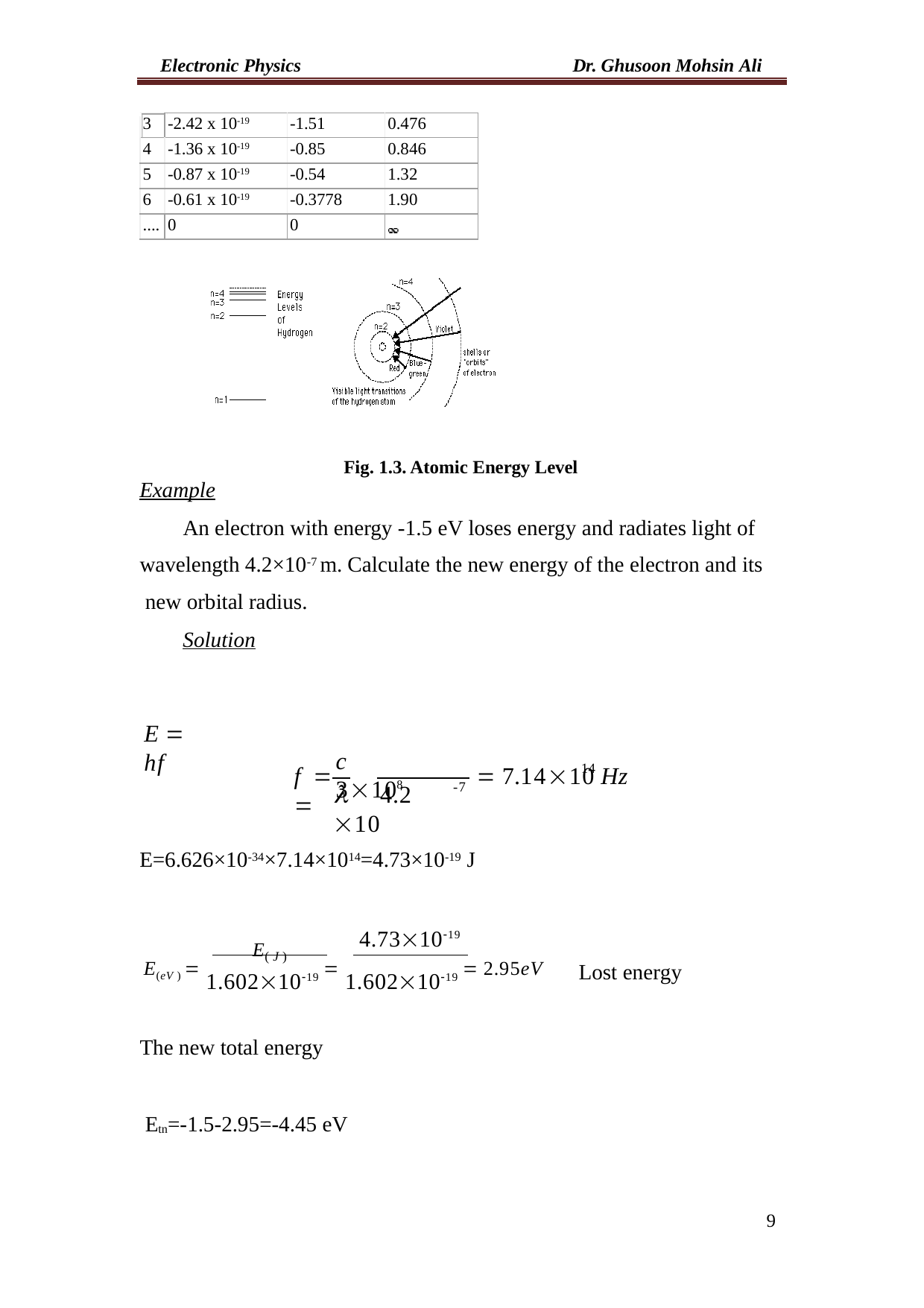

Electronic Physics
Dr. Ghusoon Mohsin Ali

| 3 | -2.42 x 10-19 | -1.51 | 0.476 |
| --- | --- | --- | --- |
| 4 | -1.36 x 10-19 | -0.85 | 0.846 |
| 5 | -0.87 x 10-19 | -0.54 | 1.32 |
| 6 | -0.61 x 10-19 | -0.3778 | 1.90 |
| .... | 0 | 0 |  |

Fig. 1.3. Atomic Energy Level
Example
An electron with energy -1.5 eV loses energy and radiates light of  wavelength 4.2×10-7 m. Calculate the new energy of the electron and its  new orbital radius.
Solution
E = hf
c	3×108
14
f  =	=
= 7.14×10	Hz
λ	4.2 ×10
-7

E=6.626×10-34×7.14×1014=4.73×10-19 J
4.73×10−19
E( J )
E(eV ) = 1.602×10−19 = 1.602×10−19 = 2.95eV

Lost energy
The new total energy

Etn=-1.5-2.95=-4.45 eV
9